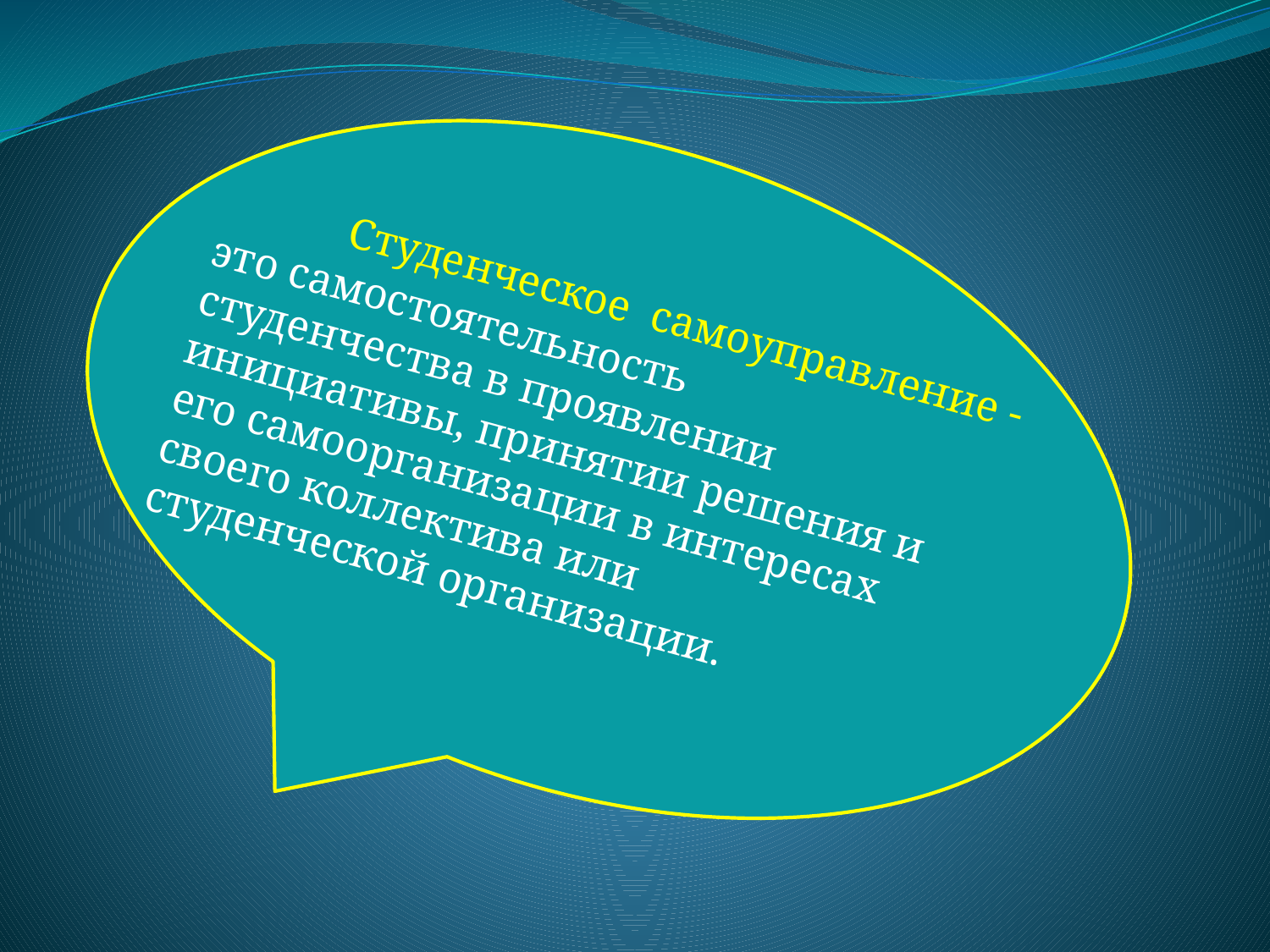

Студенческое  самоуправление -	это самостоятельность   студенчества в проявлении   инициативы, принятии решения и  его самоорганизации в интересах своего коллектива или  студенческой организации.